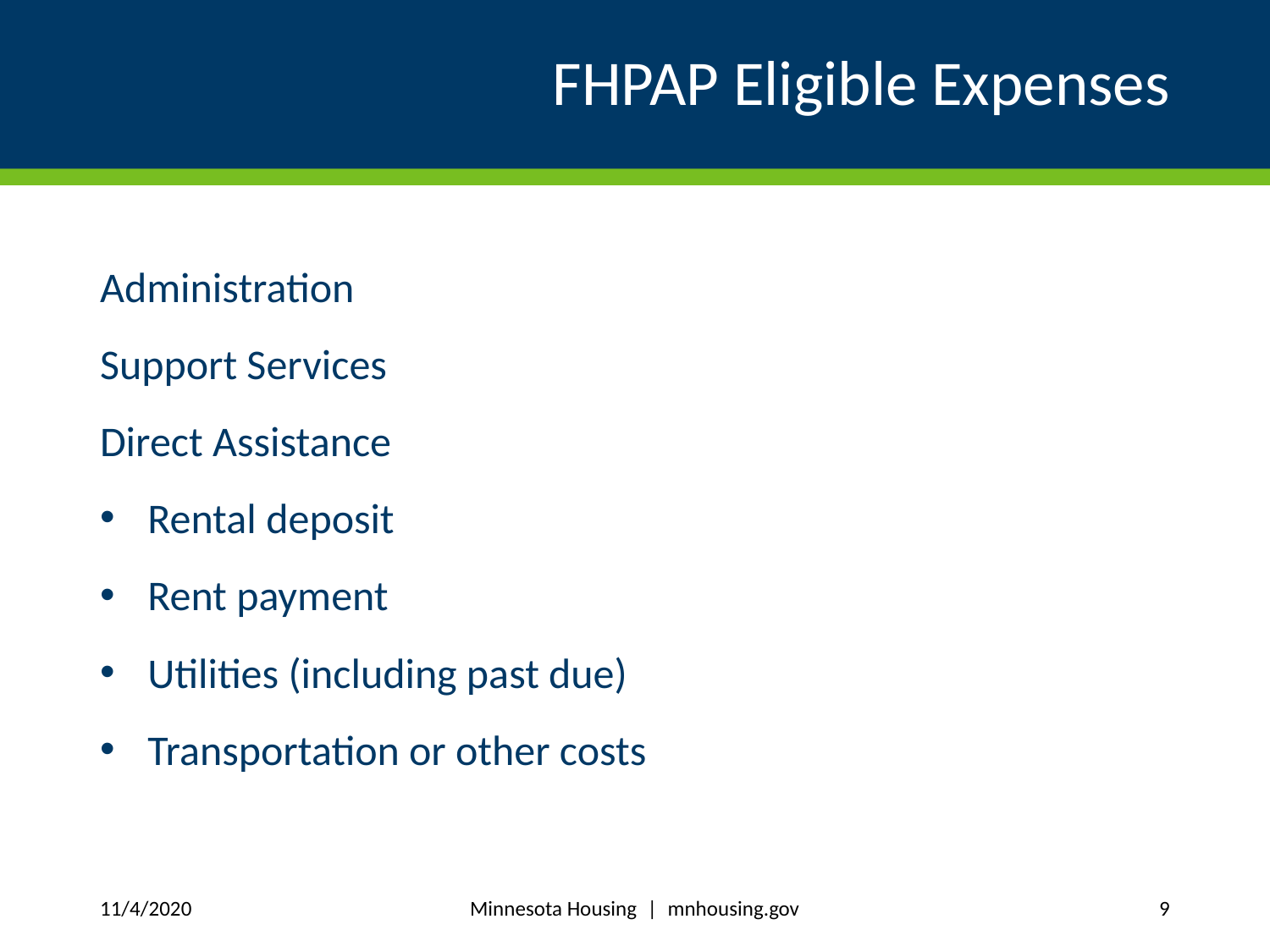

# FHPAP Eligible Expenses
Administration
Support Services
Direct Assistance
Rental deposit
Rent payment
Utilities (including past due)
Transportation or other costs
Minnesota Housing | mnhousing.gov
11/4/2020
9